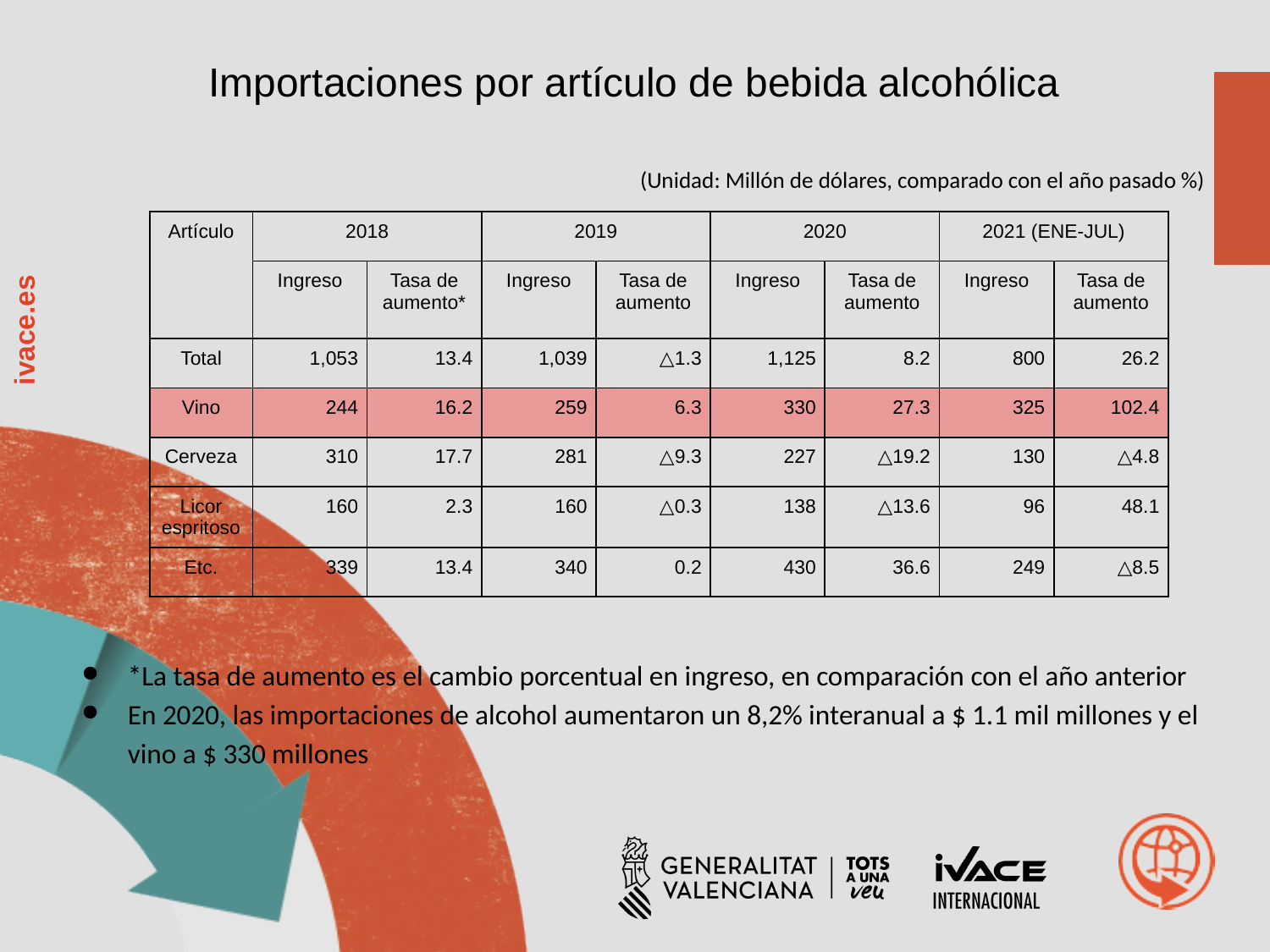

Importaciones por artículo de bebida alcohólica

(Unidad: Millón de dólares, comparado con el año pasado %)
| Artículo | 2018 |  | 2019 |  | 2020 |  | 2021 (ENE-JUL) |  |
| --- | --- | --- | --- | --- | --- | --- | --- | --- |
|  | Ingreso | Tasa de aumento\* | Ingreso | Tasa de aumento | Ingreso | Tasa de aumento | Ingreso | Tasa de aumento |
| Total | 1,053 | 13.4 | 1,039 | △1.3 | 1,125 | 8.2 | 800 | 26.2 |
| Vino | 244 | 16.2 | 259 | 6.3 | 330 | 27.3 | 325 | 102.4 |
| Cerveza | 310 | 17.7 | 281 | △9.3 | 227 | △19.2 | 130 | △4.8 |
| Licor espritoso | 160 | 2.3 | 160 | △0.3 | 138 | △13.6 | 96 | 48.1 |
| Etc. | 339 | 13.4 | 340 | 0.2 | 430 | 36.6 | 249 | △8.5 |
*La tasa de aumento es el cambio porcentual en ingreso, en comparación con el año anterior
En 2020, las importaciones de alcohol aumentaron un 8,2% interanual a $ 1.1 mil millones y el vino a $ 330 millones